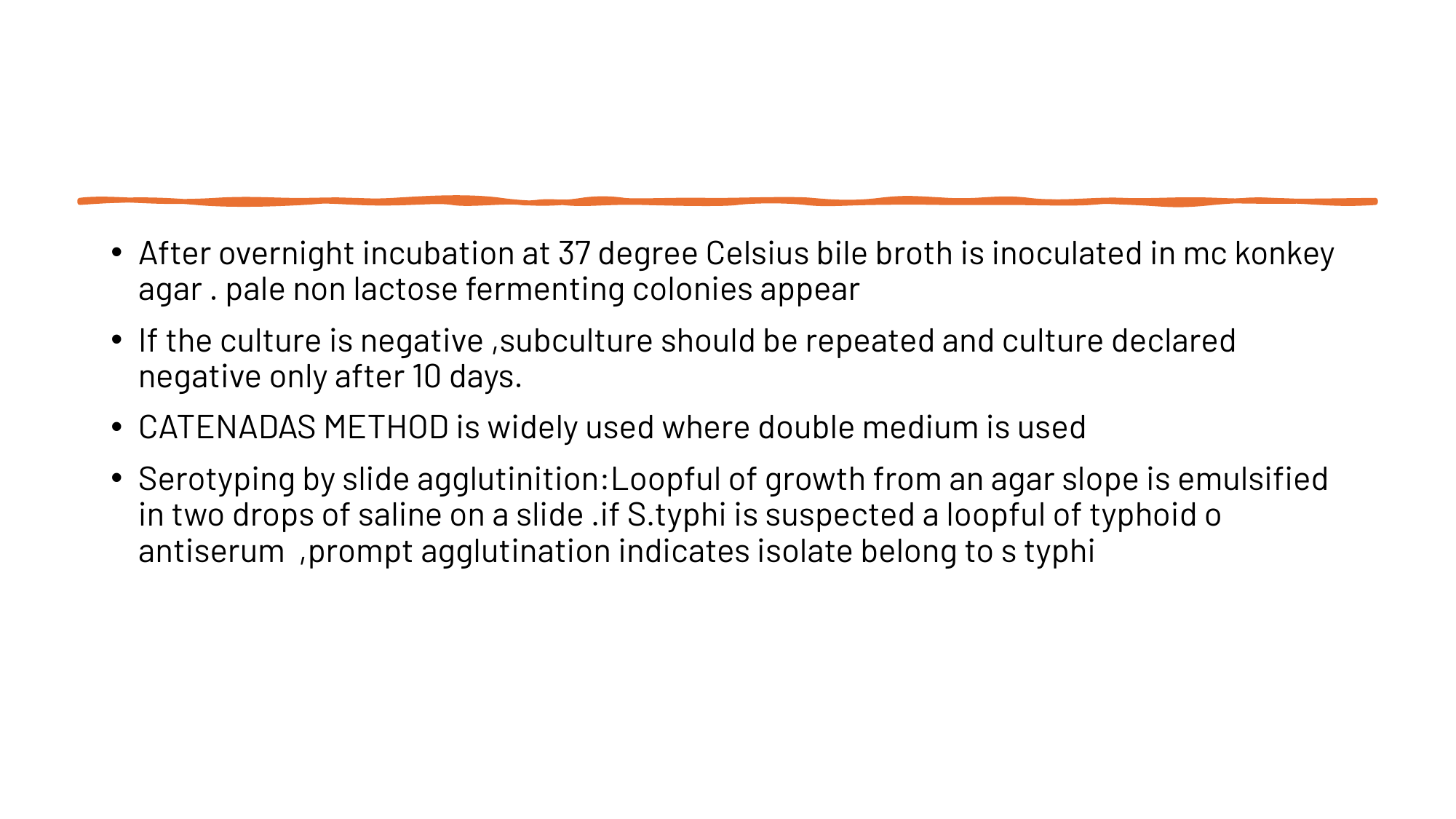

#

After overnight incubation at 37 degree Celsius bile broth is inoculated in mc konkey agar . pale non lactose fermenting colonies appear
If the culture is negative ,subculture should be repeated and culture declared negative only after 10 days.
CATENADAS METHOD is widely used where double medium is used
Serotyping by slide agglutinition:Loopful of growth from an agar slope is emulsified in two drops of saline on a slide .if S.typhi is suspected a loopful of typhoid o antiserum  ,prompt agglutination indicates isolate belong to s typhi